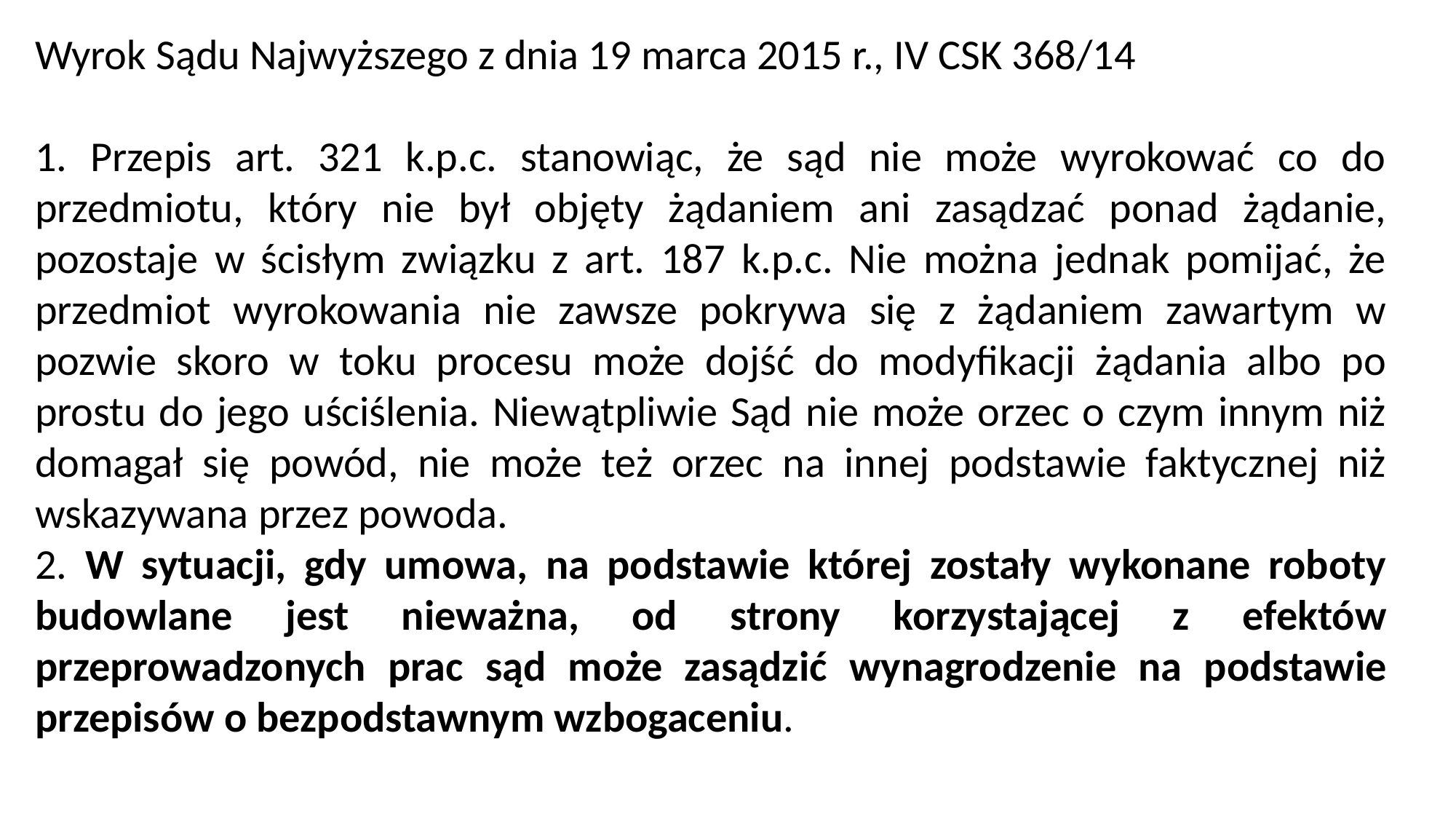

Wyrok Sądu Najwyższego z dnia 19 marca 2015 r., IV CSK 368/14

1. Przepis art. 321 k.p.c. stanowiąc, że sąd nie może wyrokować co do przedmiotu, który nie był objęty żądaniem ani zasądzać ponad żądanie, pozostaje w ścisłym związku z art. 187 k.p.c. Nie można jednak pomijać, że przedmiot wyrokowania nie zawsze pokrywa się z żądaniem zawartym w pozwie skoro w toku procesu może dojść do modyfikacji żądania albo po prostu do jego uściślenia. Niewątpliwie Sąd nie może orzec o czym innym niż domagał się powód, nie może też orzec na innej podstawie faktycznej niż wskazywana przez powoda.
2. W sytuacji, gdy umowa, na podstawie której zostały wykonane roboty budowlane jest nieważna, od strony korzystającej z efektów przeprowadzonych prac sąd może zasądzić wynagrodzenie na podstawie przepisów o bezpodstawnym wzbogaceniu.